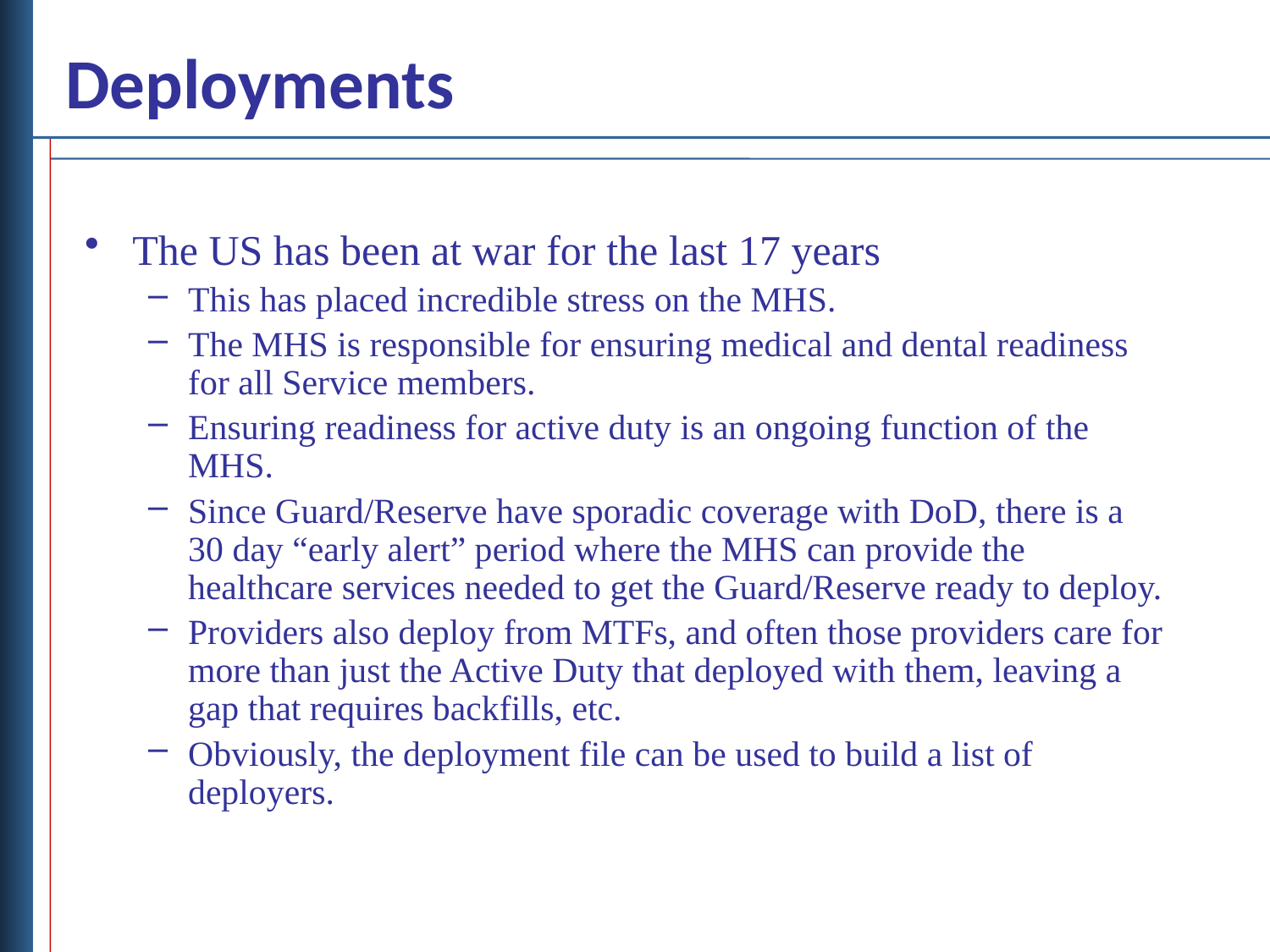

# Deployments
The US has been at war for the last 17 years
This has placed incredible stress on the MHS.
The MHS is responsible for ensuring medical and dental readiness for all Service members.
Ensuring readiness for active duty is an ongoing function of the MHS.
Since Guard/Reserve have sporadic coverage with DoD, there is a 30 day “early alert” period where the MHS can provide the healthcare services needed to get the Guard/Reserve ready to deploy.
Providers also deploy from MTFs, and often those providers care for more than just the Active Duty that deployed with them, leaving a gap that requires backfills, etc.
Obviously, the deployment file can be used to build a list of deployers.